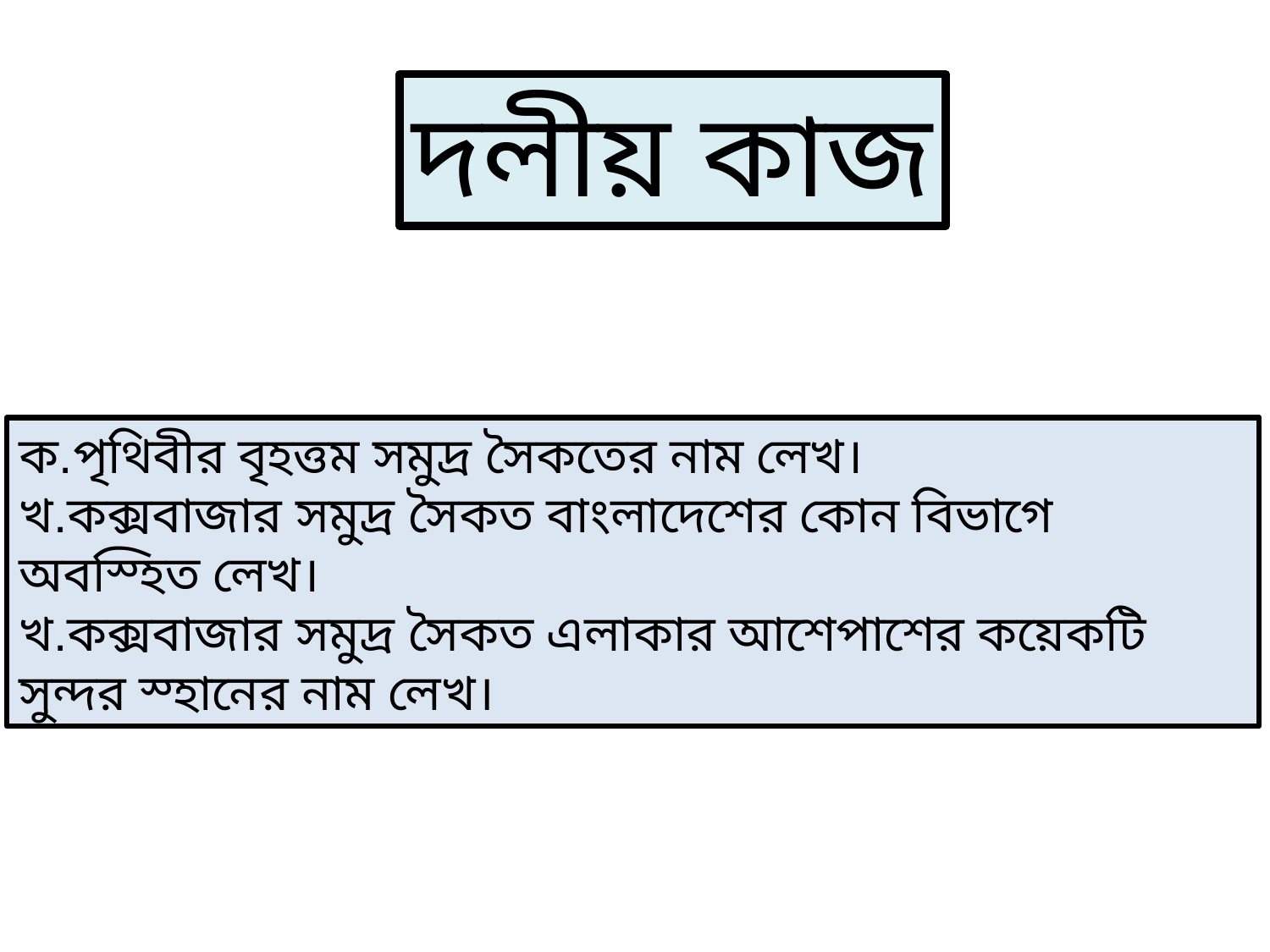

দলীয় কাজ
ক.পৃথিবীর বৃহত্তম সমুদ্র সৈকতের নাম লেখ।
খ.কক্সবাজার সমুদ্র সৈকত বাংলাদেশের কোন বিভাগে অবস্হিত লেখ।
খ.কক্সবাজার সমুদ্র সৈকত এলাকার আশেপাশের কয়েকটি সুন্দর স্হানের নাম লেখ।